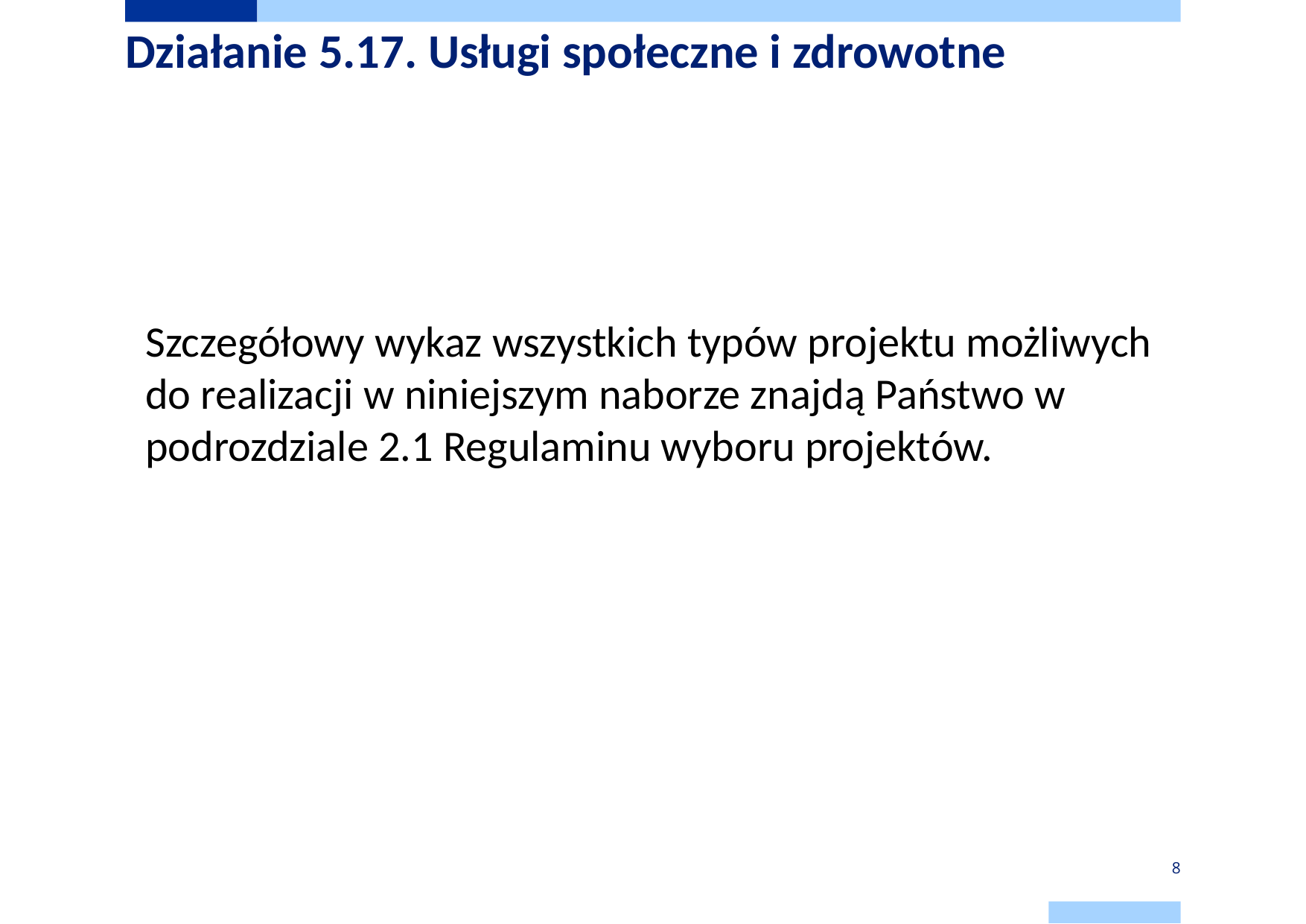

# Działanie 5.17. Usługi społeczne i zdrowotne

Szczegółowy wykaz wszystkich typów projektu możliwych do realizacji w niniejszym naborze znajdą Państwo w podrozdziale 2.1 Regulaminu wyboru projektów.

8